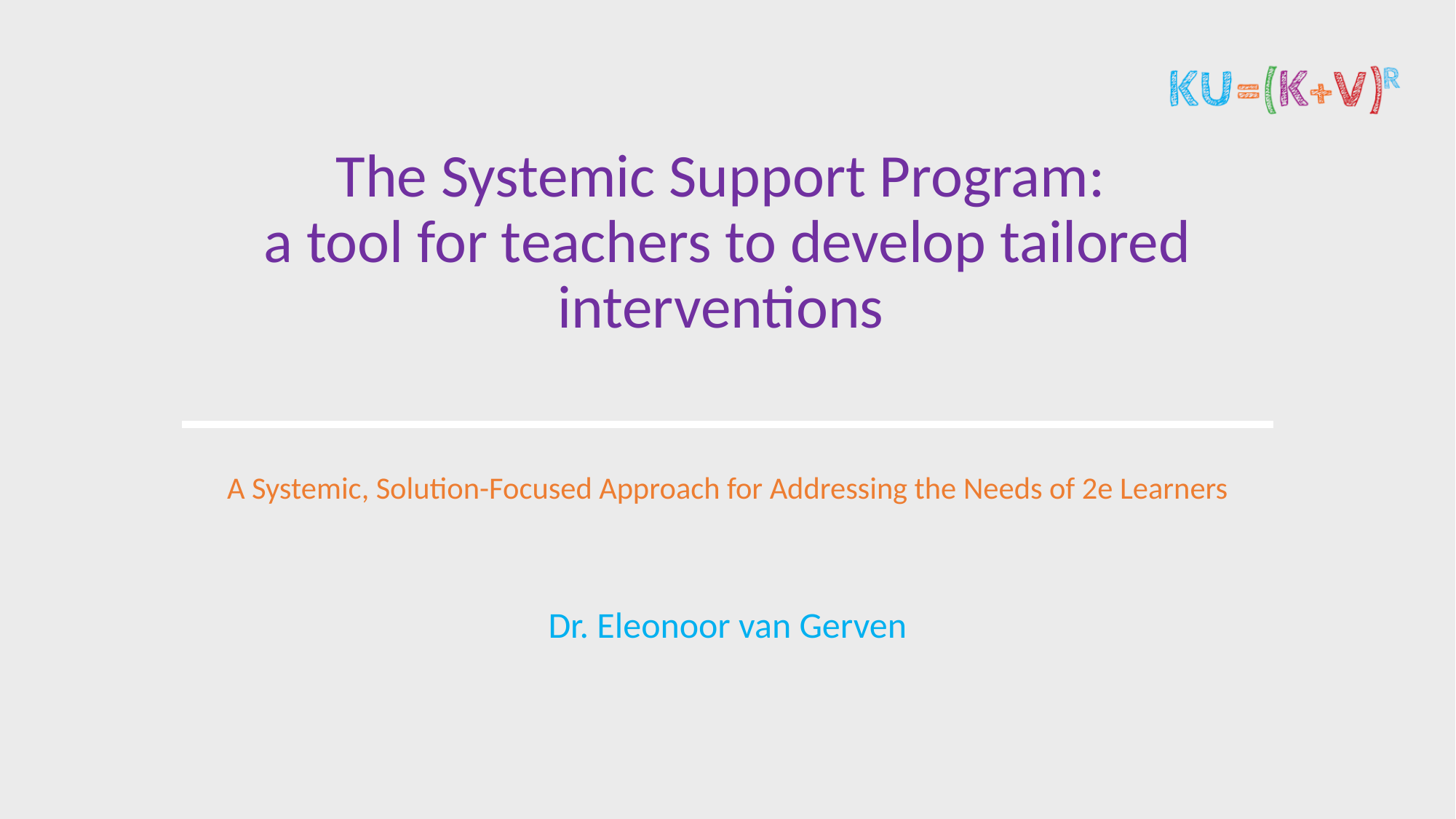

# The Systemic Support Program: a tool for teachers to develop tailored interventions
A Systemic, Solution-Focused Approach for Addressing the Needs of 2e Learners
Dr. Eleonoor van Gerven